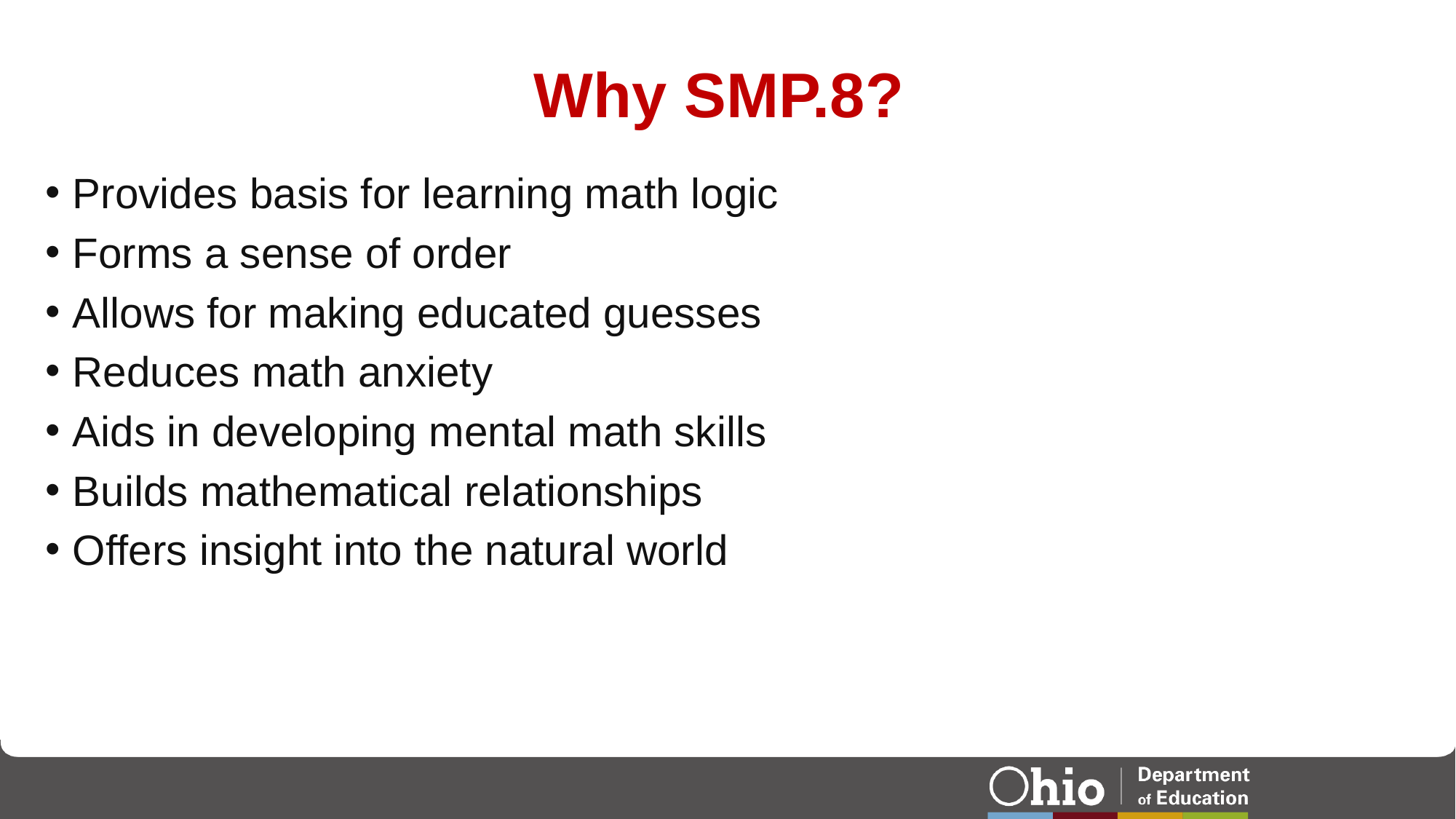

# Why SMP.8?
Provides basis for learning math logic
Forms a sense of order
Allows for making educated guesses
Reduces math anxiety
Aids in developing mental math skills
Builds mathematical relationships
Offers insight into the natural world